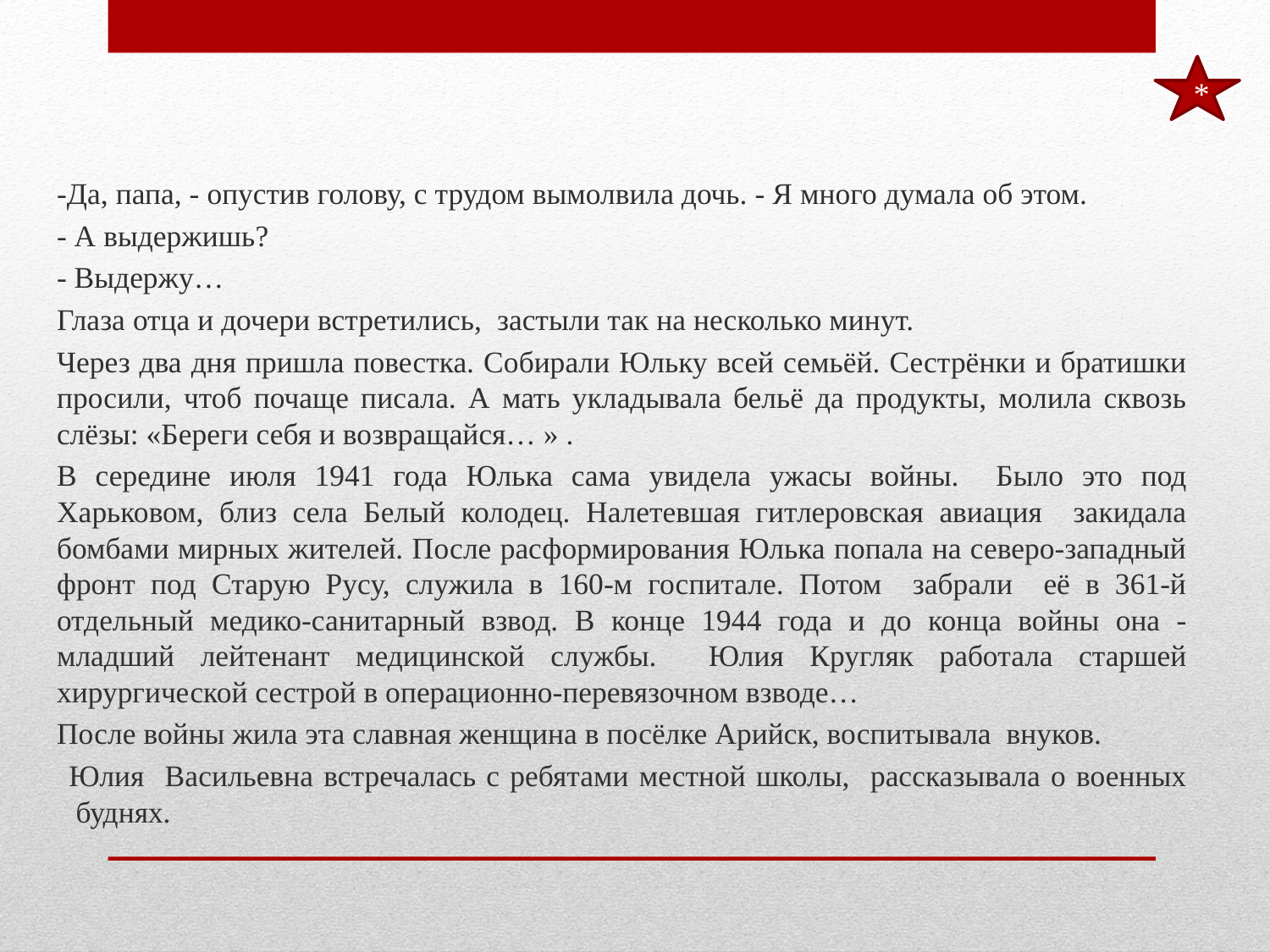

***
-Да, папа, - опустив голову, с трудом вымолвила дочь. - Я много думала об этом.
- А выдержишь?
- Выдержу…
Глаза отца и дочери встретились,  застыли так на несколько минут.
Через два дня пришла повестка. Собирали Юльку всей семьёй. Сестрёнки и братишки просили, чтоб почаще писала. А мать укладывала бельё да продукты, молила сквозь слёзы: «Береги себя и возвращайся… » .
В середине июля 1941 года Юлька сама увидела ужасы войны.  Было это под Харьковом, близ села Белый колодец. Налетевшая гитлеровская авиация  закидала бомбами мирных жителей. После расформирования Юлька попала на северо-западный фронт под Старую Русу, служила в 160-м госпитале. Потом  забрали  её в 361-й отдельный медико-санитарный взвод. В конце 1944 года и до конца войны она - младший лейтенант медицинской службы.  Юлия Кругляк работала старшей хирургической сестрой в операционно-перевязочном взводе…
После войны жила эта славная женщина в посёлке Арийск, воспитывала  внуков.
   Юлия  Васильевна встречалась с ребятами местной школы,  рассказывала о военных буднях.